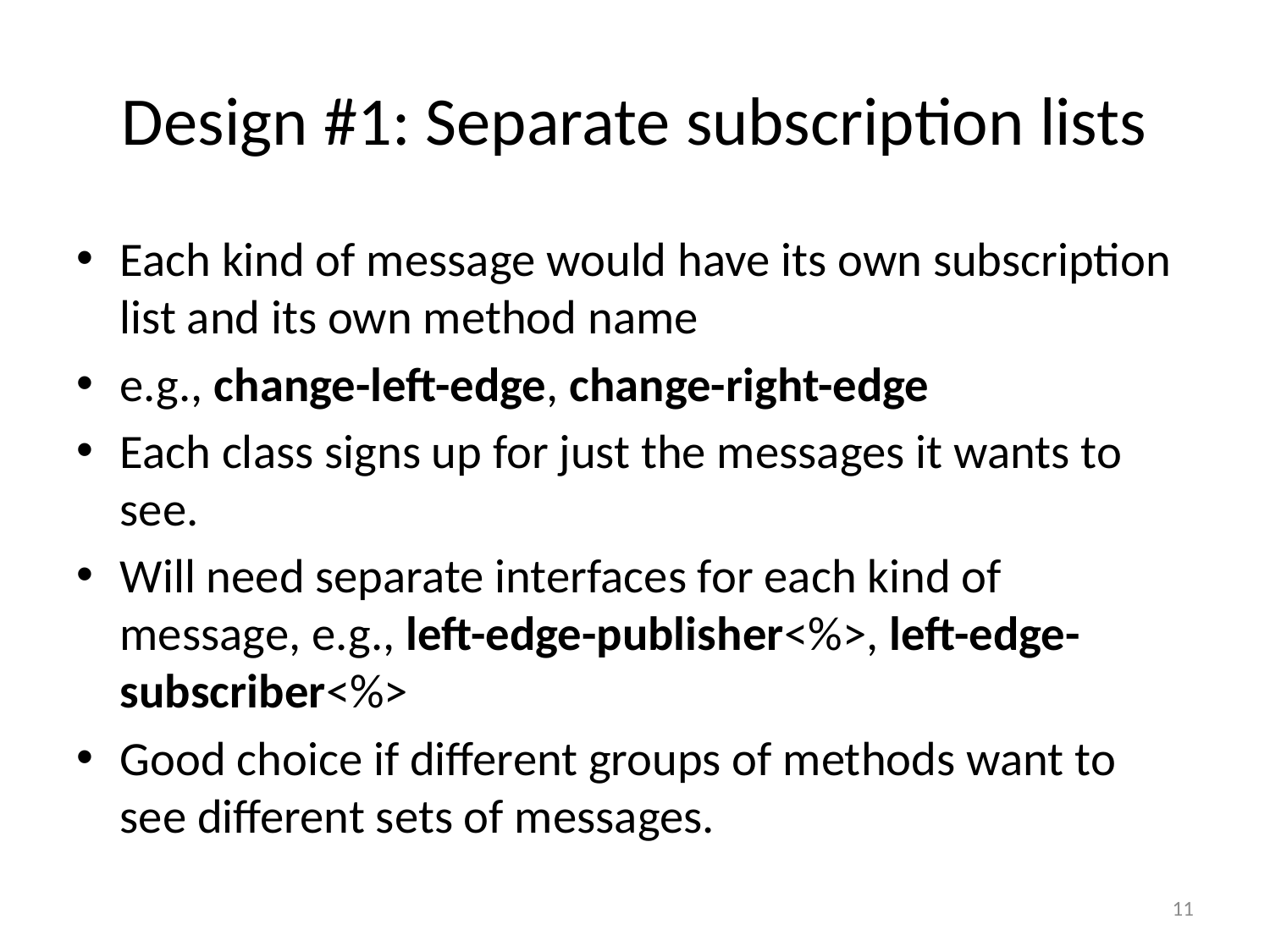

# Design #1: Separate subscription lists
Each kind of message would have its own subscription list and its own method name
e.g., change-left-edge, change-right-edge
Each class signs up for just the messages it wants to see.
Will need separate interfaces for each kind of message, e.g., left-edge-publisher<%>, left-edge-subscriber<%>
Good choice if different groups of methods want to see different sets of messages.
11